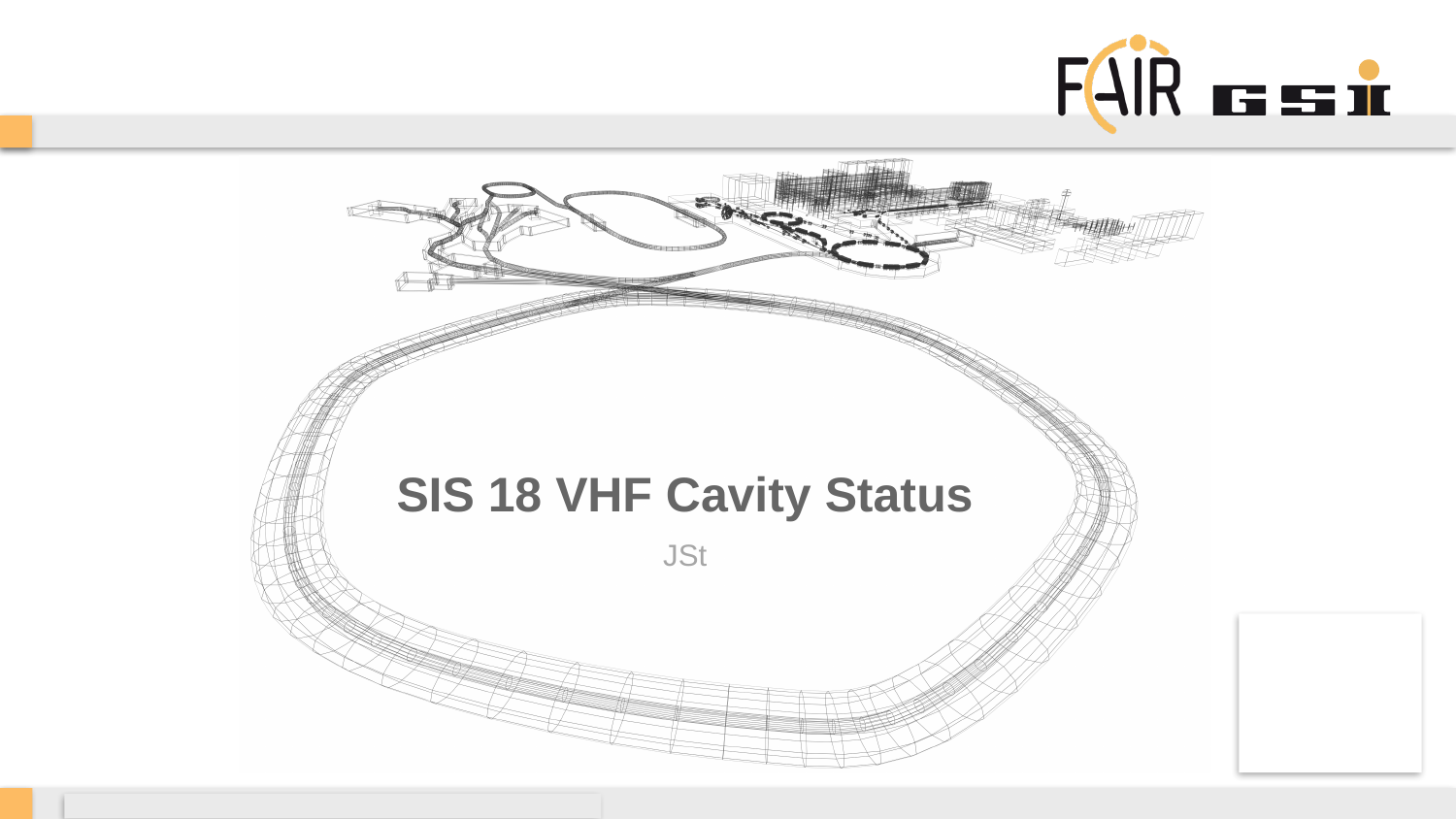

# SIS 18 VHF Cavity Status
JSt